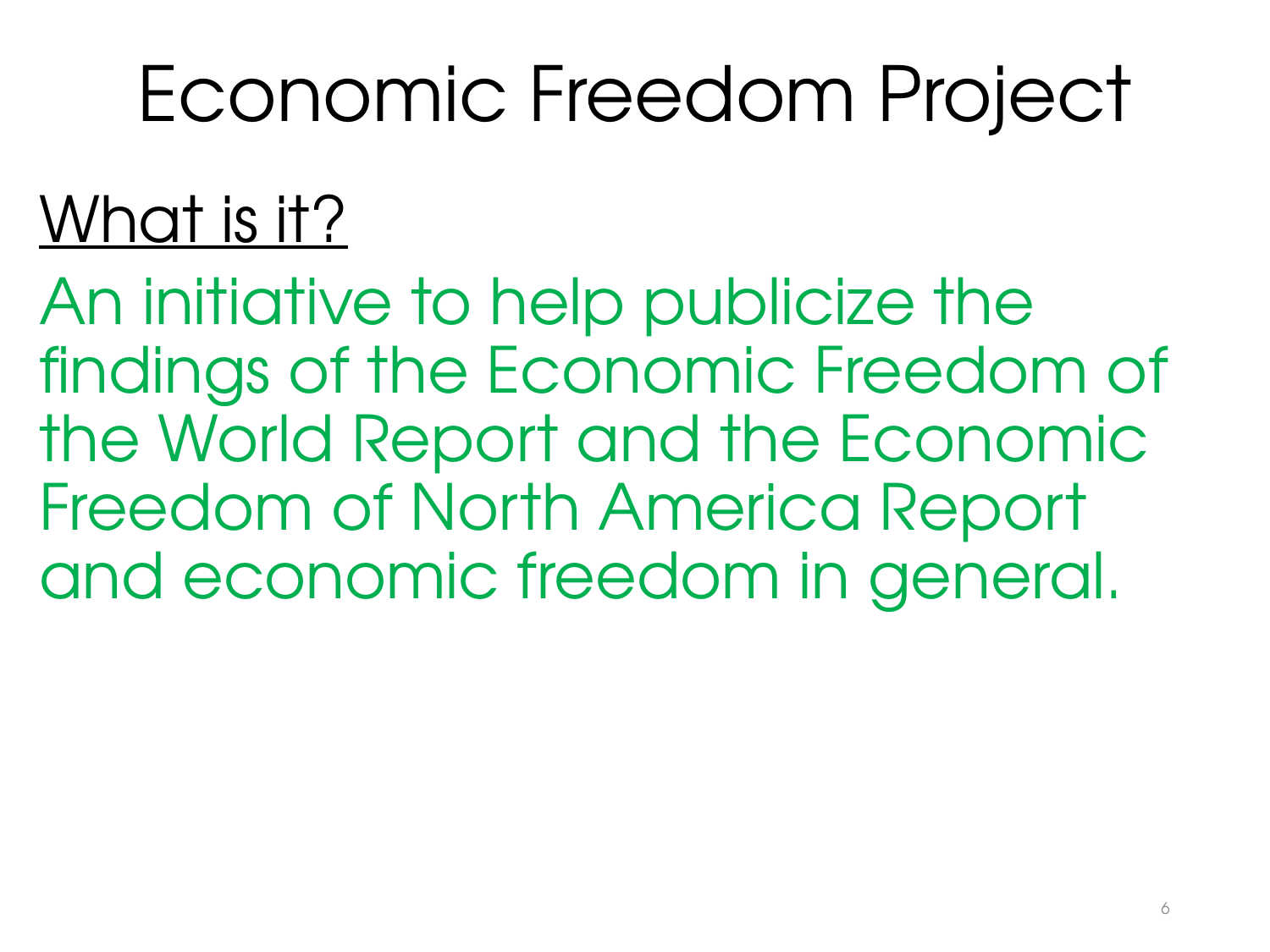

# Economic Freedom Project
What is it?
An initiative to help publicize the findings of the Economic Freedom of the World Report and the Economic Freedom of North America Report and economic freedom in general.
6